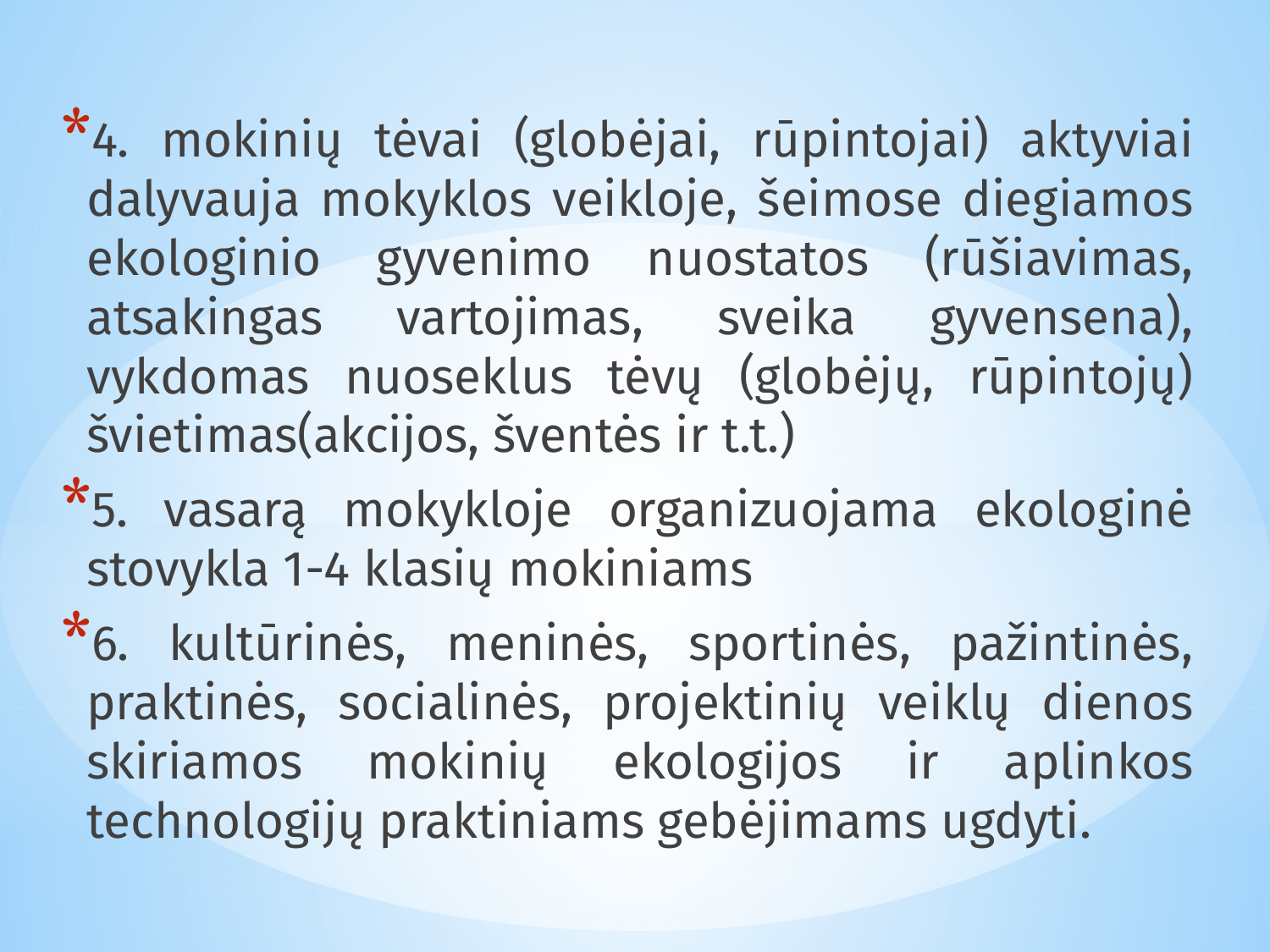

4. mokinių tėvai (globėjai, rūpintojai) aktyviai dalyvauja mokyklos veikloje, šeimose diegiamos ekologinio gyvenimo nuostatos (rūšiavimas, atsakingas vartojimas, sveika gyvensena), vykdomas nuoseklus tėvų (globėjų, rūpintojų) švietimas(akcijos, šventės ir t.t.)
5. vasarą mokykloje organizuojama ekologinė stovykla 1-4 klasių mokiniams
6. kultūrinės, meninės, sportinės, pažintinės, praktinės, socialinės, projektinių veiklų dienos skiriamos mokinių ekologijos ir aplinkos technologijų praktiniams gebėjimams ugdyti.
#